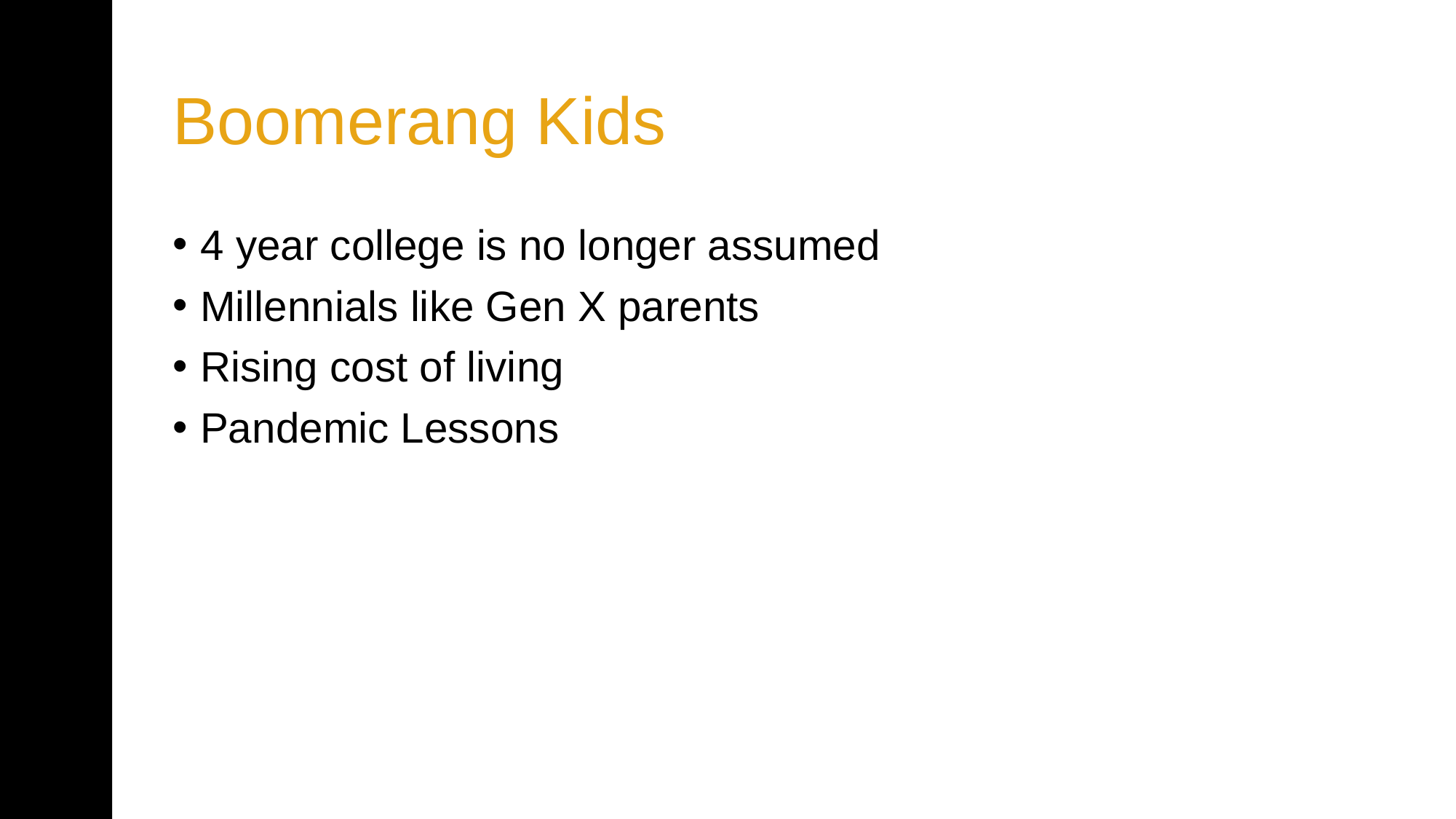

# Boomerang Kids
4 year college is no longer assumed
Millennials like Gen X parents
Rising cost of living
Pandemic Lessons